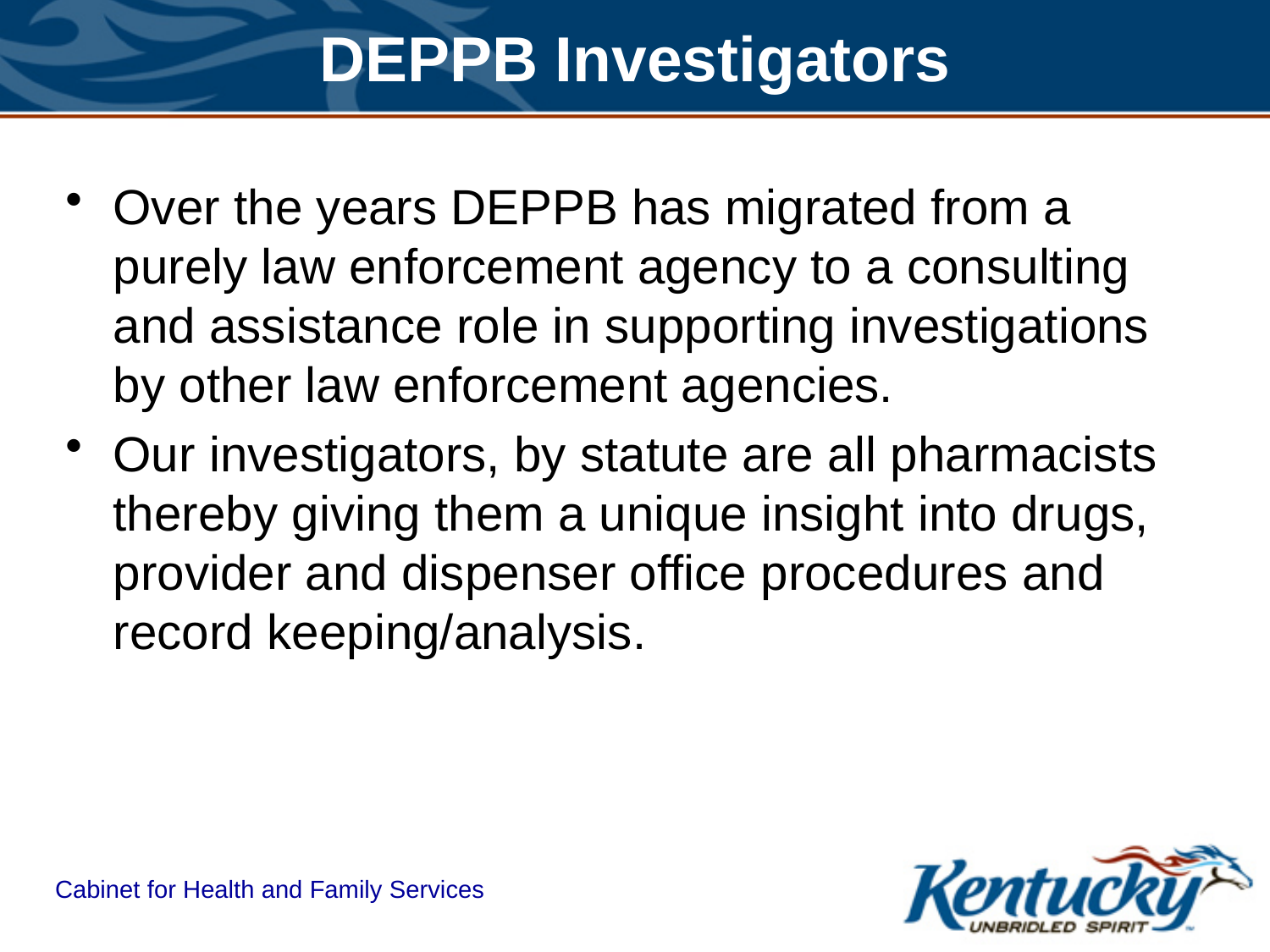

# DEPPB Investigators
Over the years DEPPB has migrated from a purely law enforcement agency to a consulting and assistance role in supporting investigations by other law enforcement agencies.
Our investigators, by statute are all pharmacists thereby giving them a unique insight into drugs, provider and dispenser office procedures and record keeping/analysis.
Cabinet for Health and Family Services